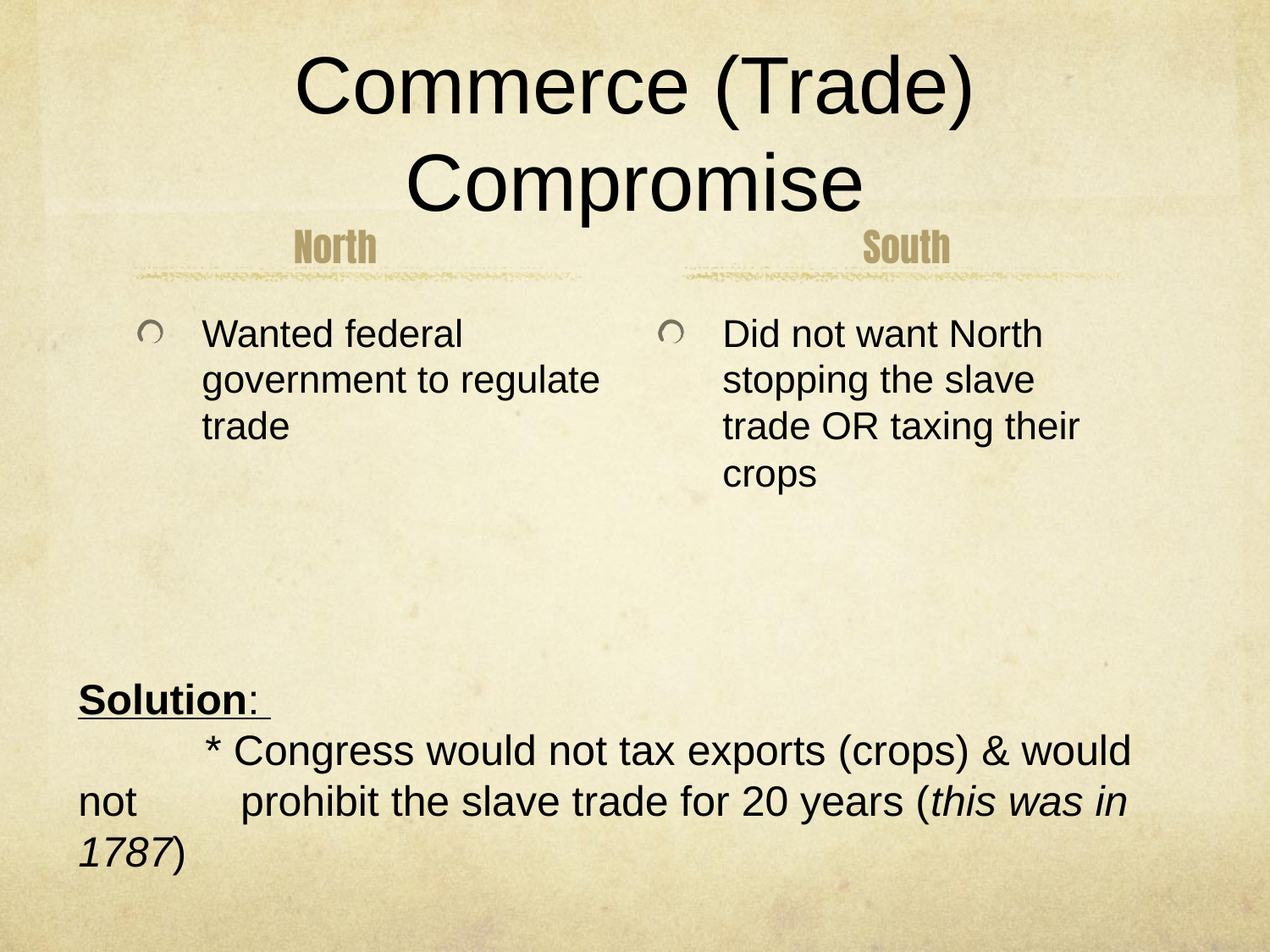

# Commerce (Trade) Compromise
North
South
Wanted federal government to regulate trade
Did not want North stopping the slave trade OR taxing their crops
Solution:
	* Congress would not tax exports (crops) & would not 	   prohibit the slave trade for 20 years (this was in 1787)